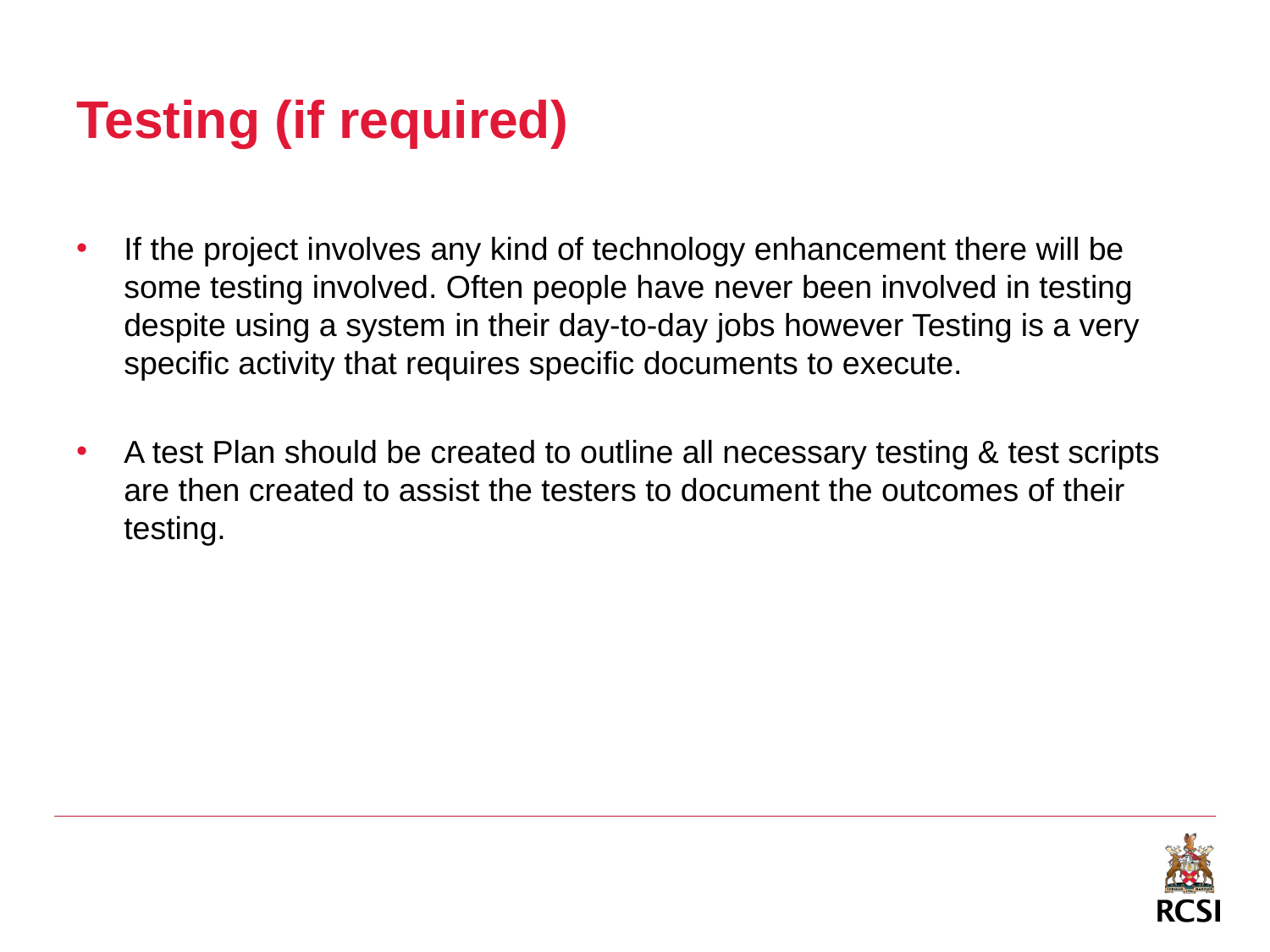

# Testing (if required)
If the project involves any kind of technology enhancement there will be some testing involved. Often people have never been involved in testing despite using a system in their day-to-day jobs however Testing is a very specific activity that requires specific documents to execute.

A test Plan should be created to outline all necessary testing & test scripts are then created to assist the testers to document the outcomes of their testing.